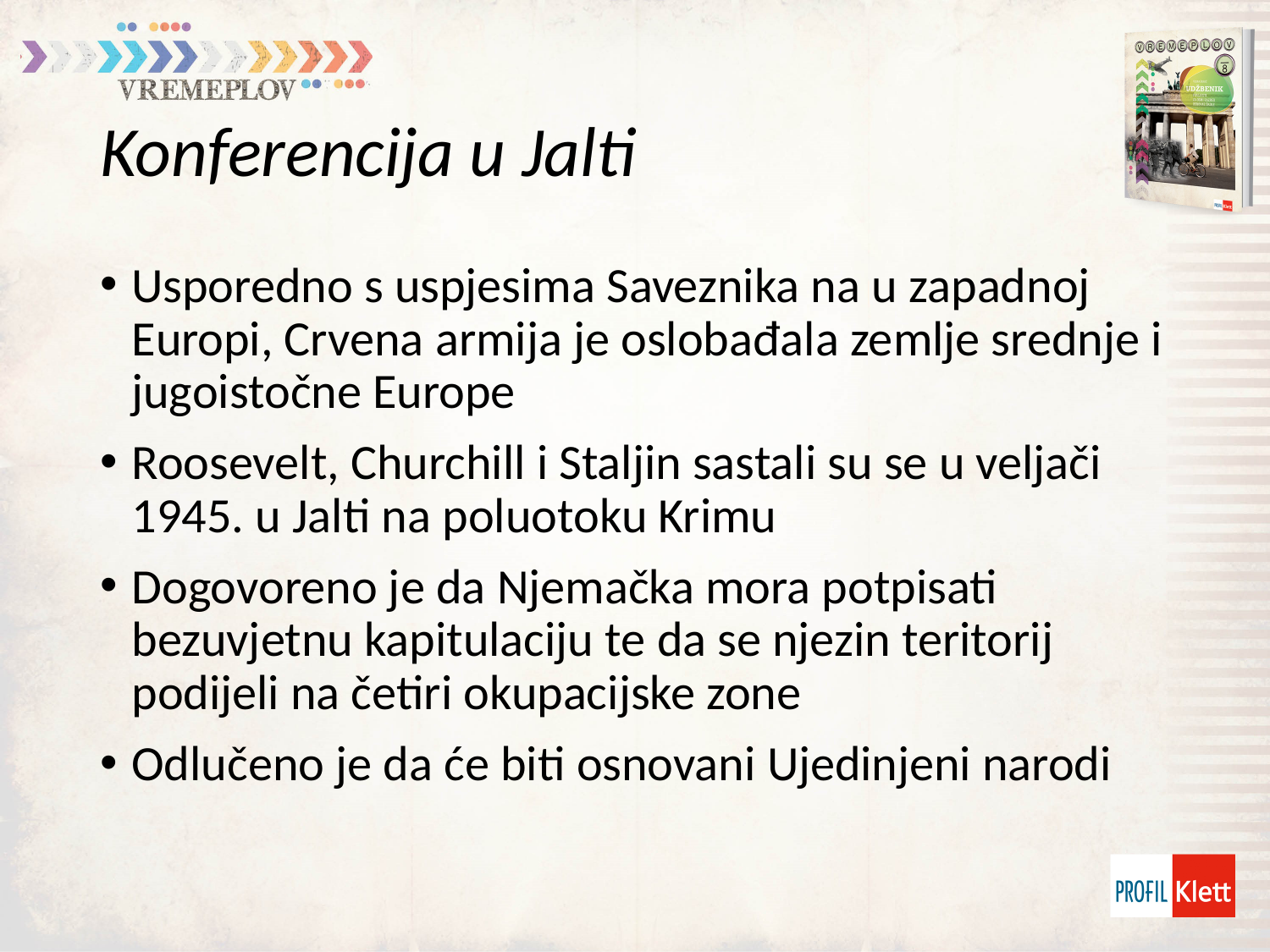

# Konferencija u Jalti
Usporedno s uspjesima Saveznika na u zapadnoj Europi, Crvena armija je oslobađala zemlje srednje i jugoistočne Europe
Roosevelt, Churchill i Staljin sastali su se u veljači 1945. u Jalti na poluotoku Krimu
Dogovoreno je da Njemačka mora potpisati bezuvjetnu kapitulaciju te da se njezin teritorij podijeli na četiri okupacijske zone
Odlučeno je da će biti osnovani Ujedinjeni narodi